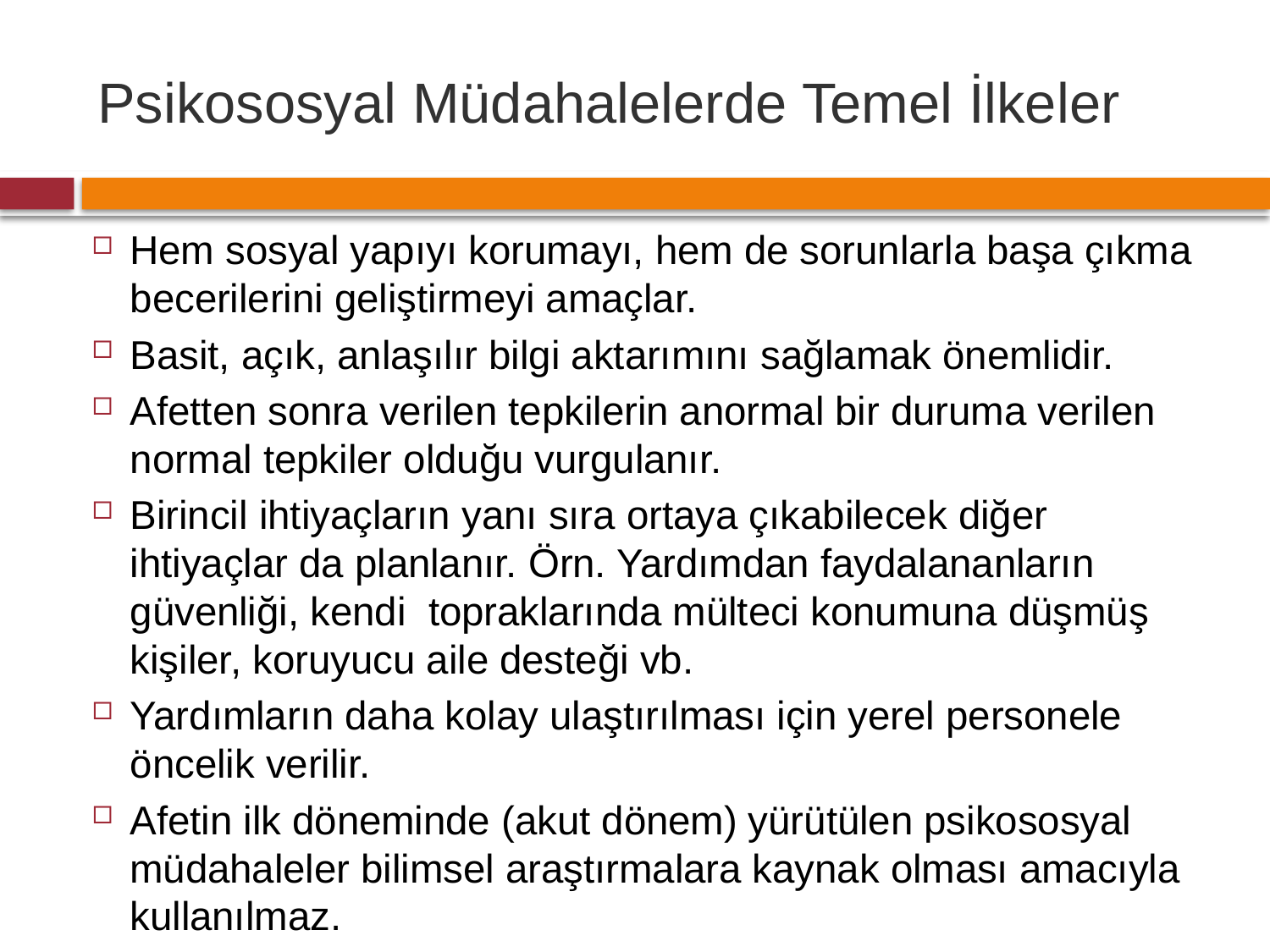

# Psikososyal Müdahalelerde Temel İlkeler
Hem sosyal yapıyı korumayı, hem de sorunlarla başa çıkma becerilerini geliştirmeyi amaçlar.
Basit, açık, anlaşılır bilgi aktarımını sağlamak önemlidir.
Afetten sonra verilen tepkilerin anormal bir duruma verilen normal tepkiler olduğu vurgulanır.
Birincil ihtiyaçların yanı sıra ortaya çıkabilecek diğer ihtiyaçlar da planlanır. Örn. Yardımdan faydalananların güvenliği, kendi  topraklarında mülteci konumuna düşmüş kişiler, koruyucu aile desteği vb.
Yardımların daha kolay ulaştırılması için yerel personele öncelik verilir.
Afetin ilk döneminde (akut dönem) yürütülen psikososyal müdahaleler bilimsel araştırmalara kaynak olması amacıyla kullanılmaz.